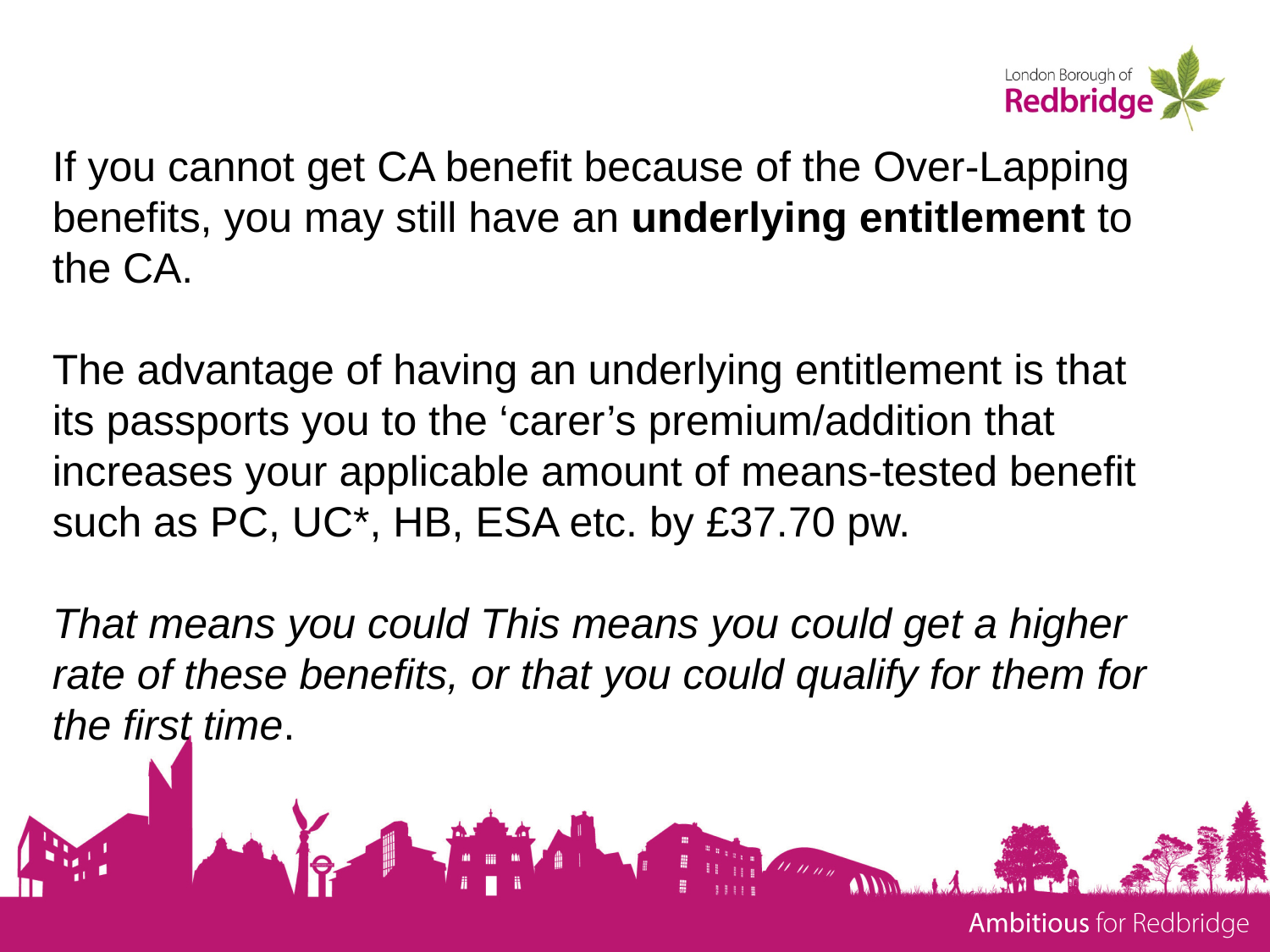

If you cannot get CA benefit because of the Over-Lapping benefits, you may still have an underlying entitlement to the CA.

The advantage of having an underlying entitlement is that  its passports you to the ‘carer’s premium/addition that increases your applicable amount of means-tested benefit such as PC, UC*, HB, ESA etc. by £37.70 pw.

That means you could This means you could get a higher rate of these benefits, or that you could qualify for them for the first time.